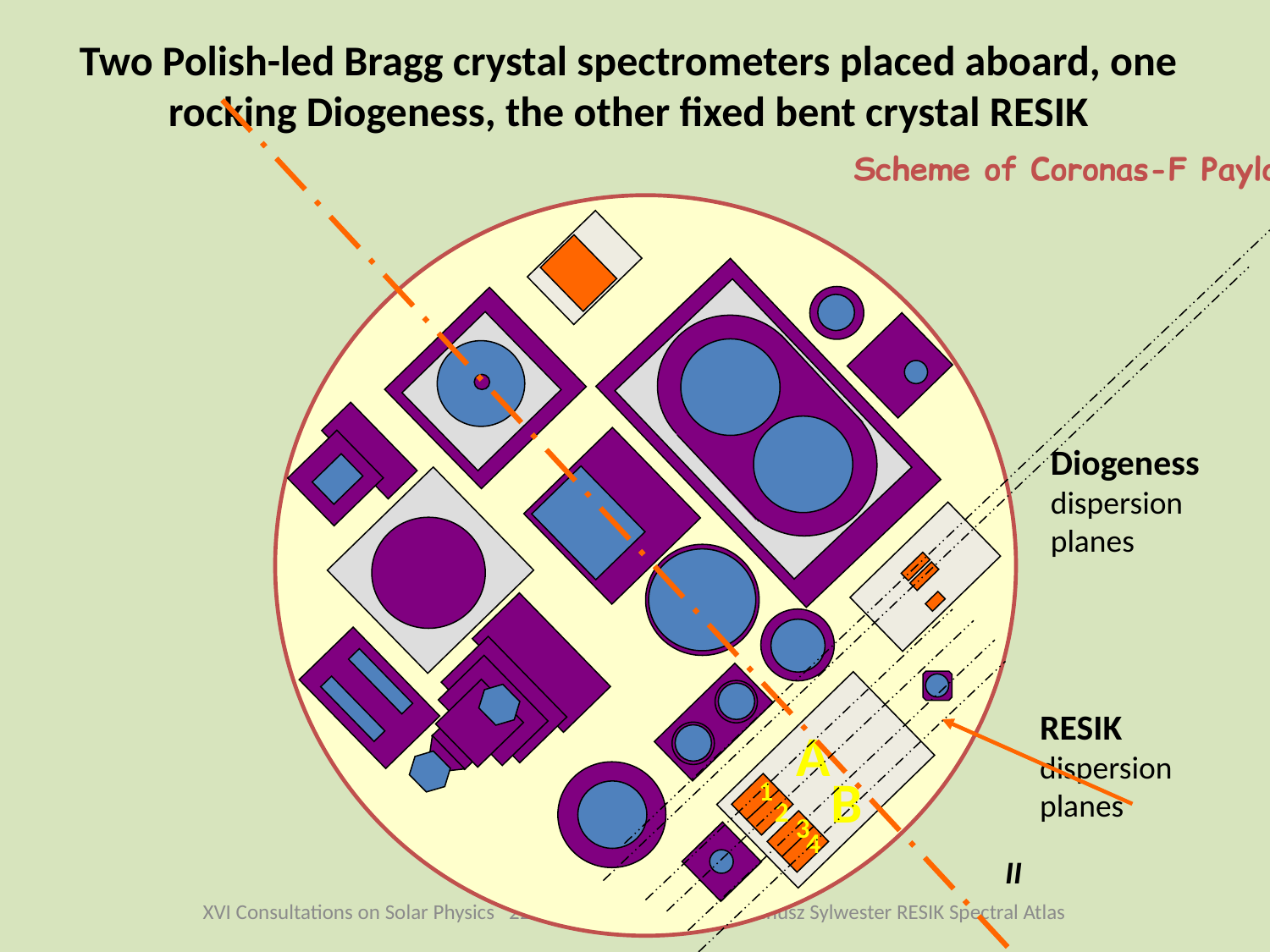

Two Polish-led Bragg crystal spectrometers placed aboard, one rocking Diogeness, the other fixed bent crystal RESIK

Scheme of Coronas-F Payload

Diogeness
dispersion
planes

RESIK
dispersion
planes

A

B

1

2

3
4

II

XVI Consultations on Solar Physics   22-24 May 2013  Wrocław:  Janusz Sylwester RESIK Spectral Atlas